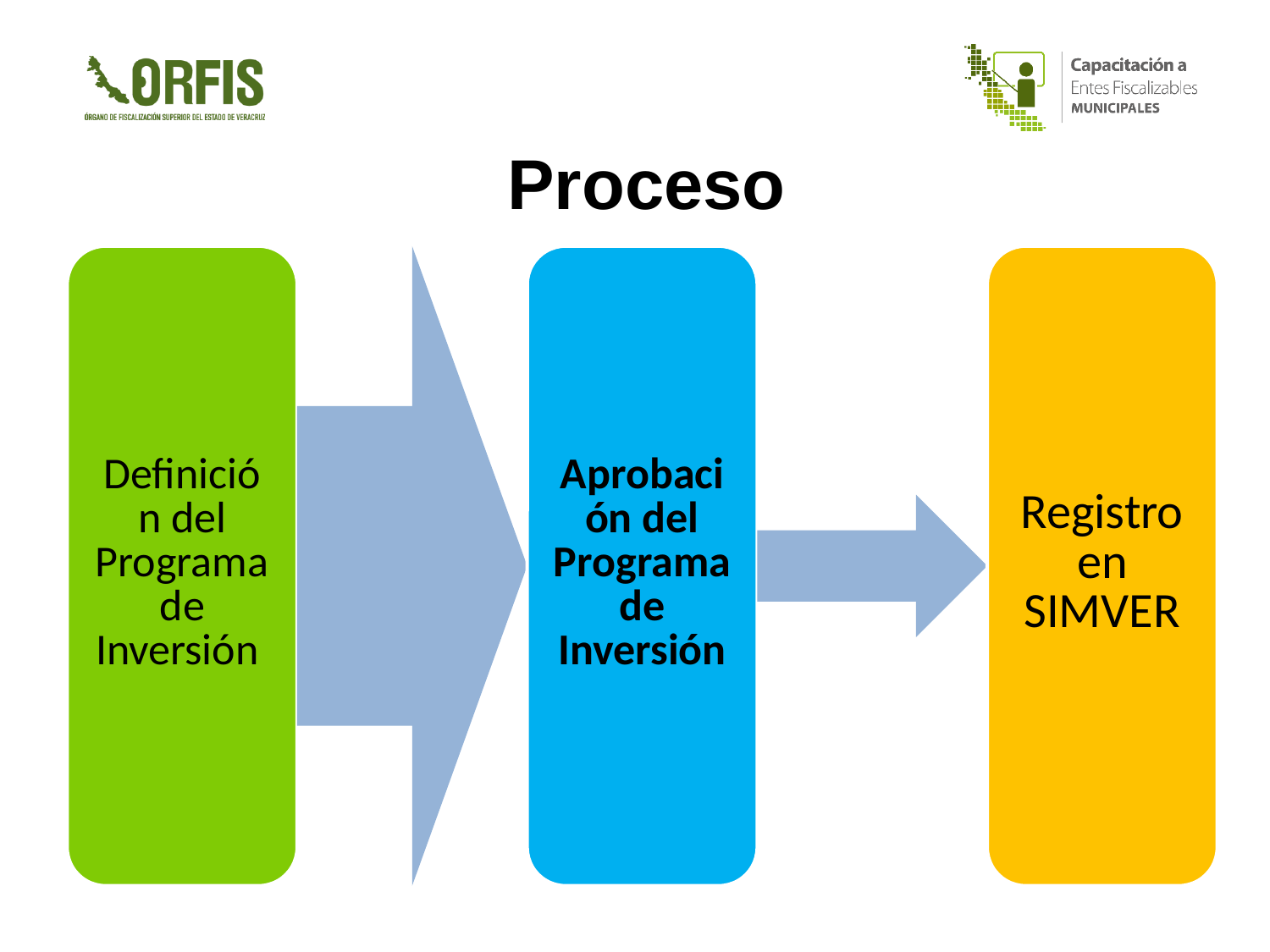

Proceso
Registro en SIMVER
Definición del Programa de Inversión
Aprobación del Programa de Inversión